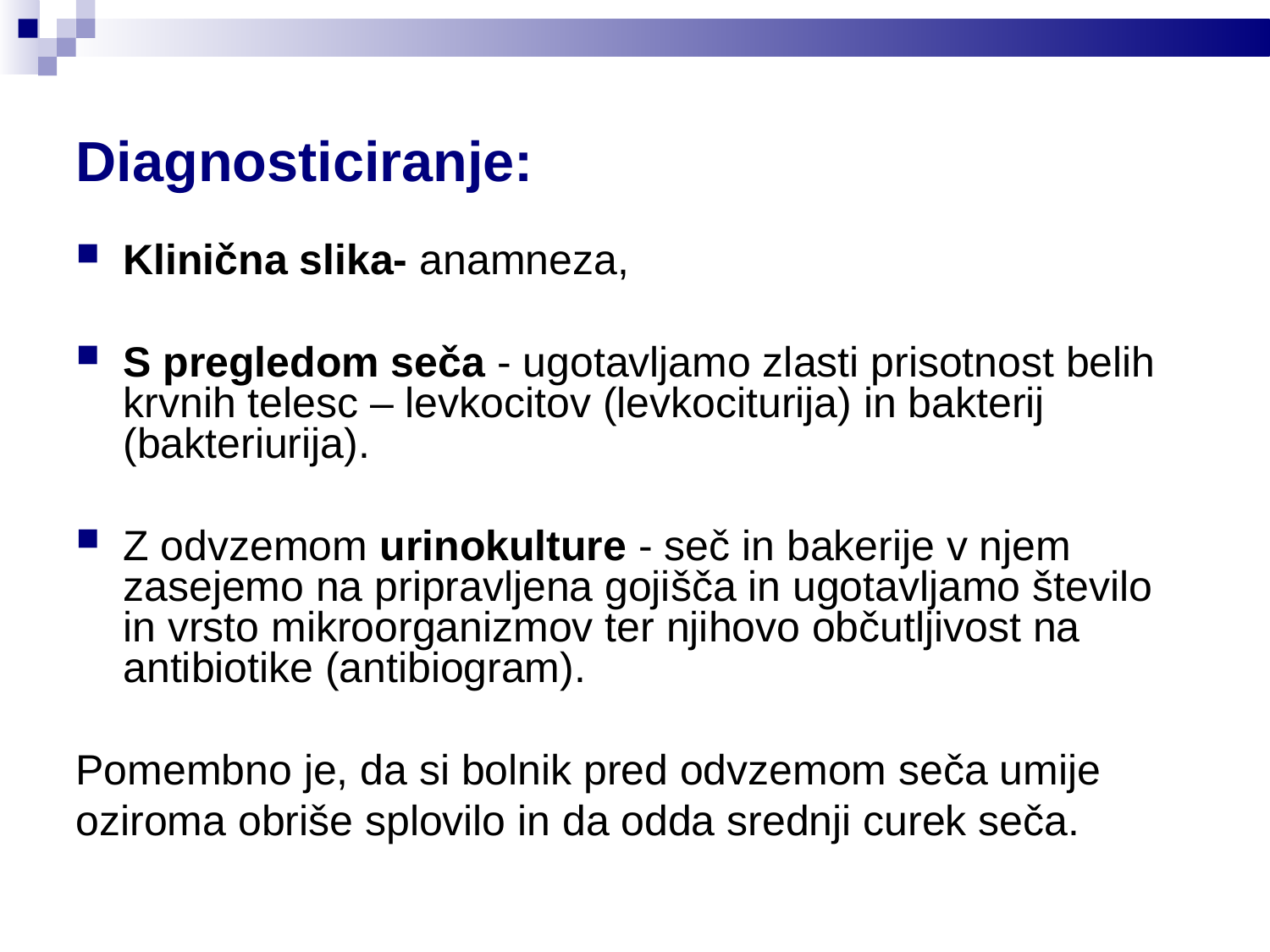

Diagnosticiranje:
Klinična slika- anamneza,

S pregledom seča - ugotavljamo zlasti prisotnost belih krvnih telesc – levkocitov (levkociturija) in bakterij (bakteriurija).

Z odvzemom urinokulture - seč in bakerije v njem zasejemo na pripravljena gojišča in ugotavljamo število in vrsto mikroorganizmov ter njihovo občutljivost na antibiotike (antibiogram).

Pomembno je, da si bolnik pred odvzemom seča umije
oziroma obriše splovilo in da odda srednji curek seča.